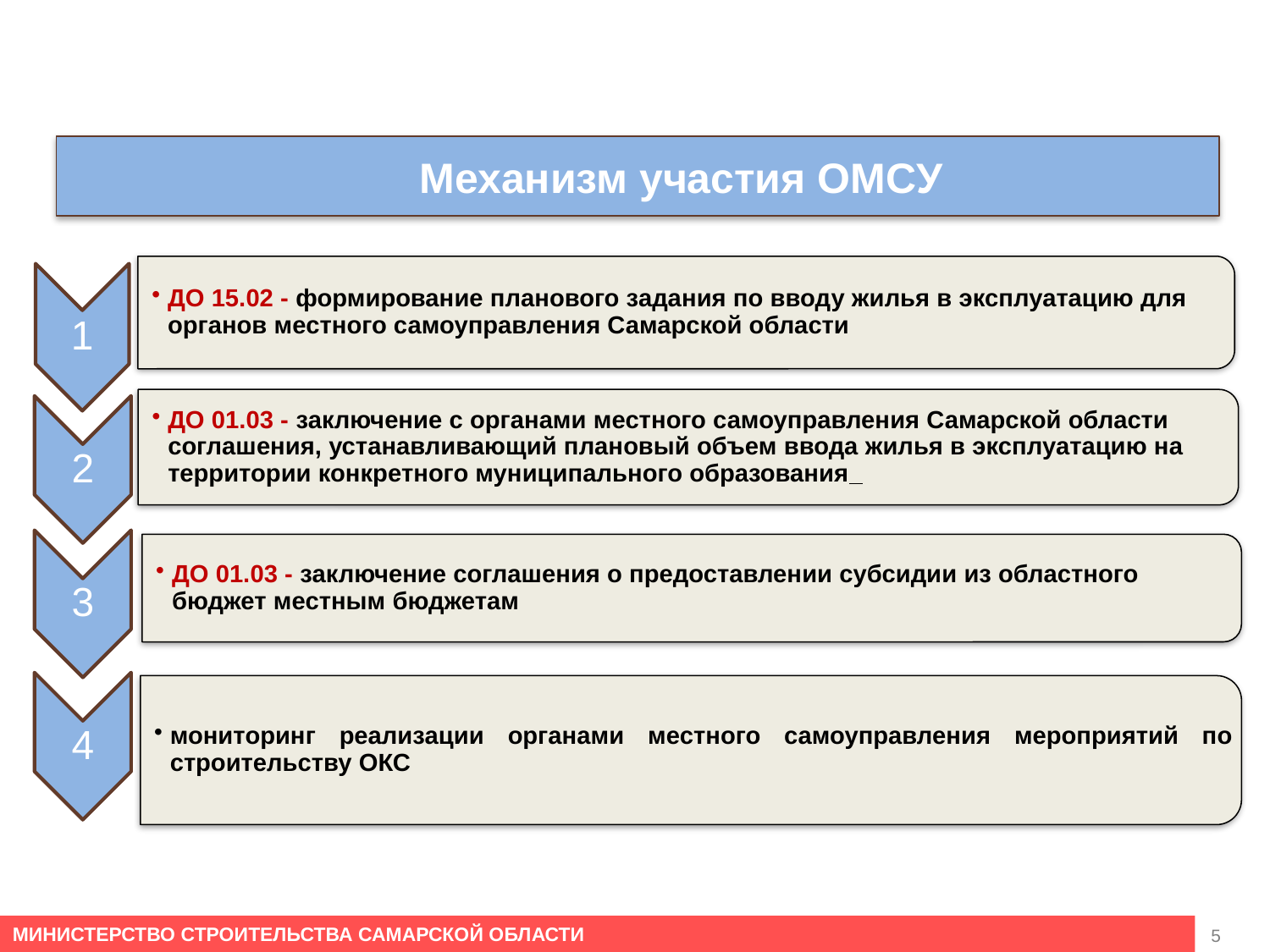

Механизм участия ОМСУ
1
ДО 15.02 - формирование планового задания по вводу жилья в эксплуатацию для органов местного самоуправления Самарской области
2
ДО 01.03 - заключение с органами местного самоуправления Самарской области соглашения, устанавливающий плановый объем ввода жилья в эксплуатацию на территории конкретного муниципального образования
3
ДО 01.03 - заключение соглашения о предоставлении субсидии из областного бюджет местным бюджетам
4
мониторинг реализации органами местного самоуправления мероприятий по строительству ОКС
5
МИНИСТЕРСТВО СТРОИТЕЛЬСТВА САМАРСКОЙ ОБЛАСТИ